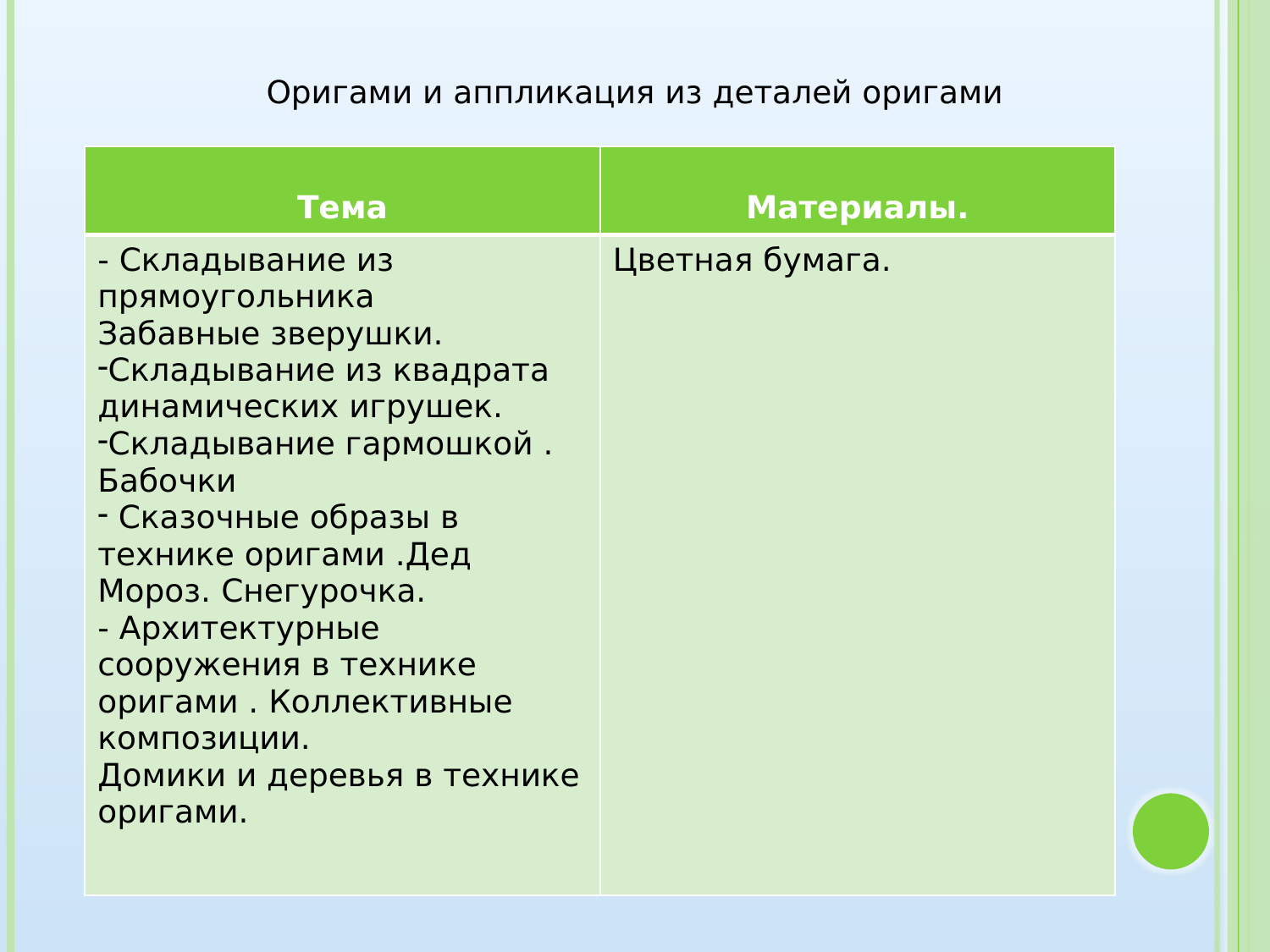

Оригами и аппликация из деталей оригами
| Тема | Материалы. |
| --- | --- |
| - Складывание из прямоугольника Забавные зверушки. Складывание из квадрата динамических игрушек. Складывание гармошкой . Бабочки Сказочные образы в технике оригами .Дед Мороз. Снегурочка. - Архитектурные сооружения в технике оригами . Коллективные композиции. Домики и деревья в технике оригами. | Цветная бумага. |